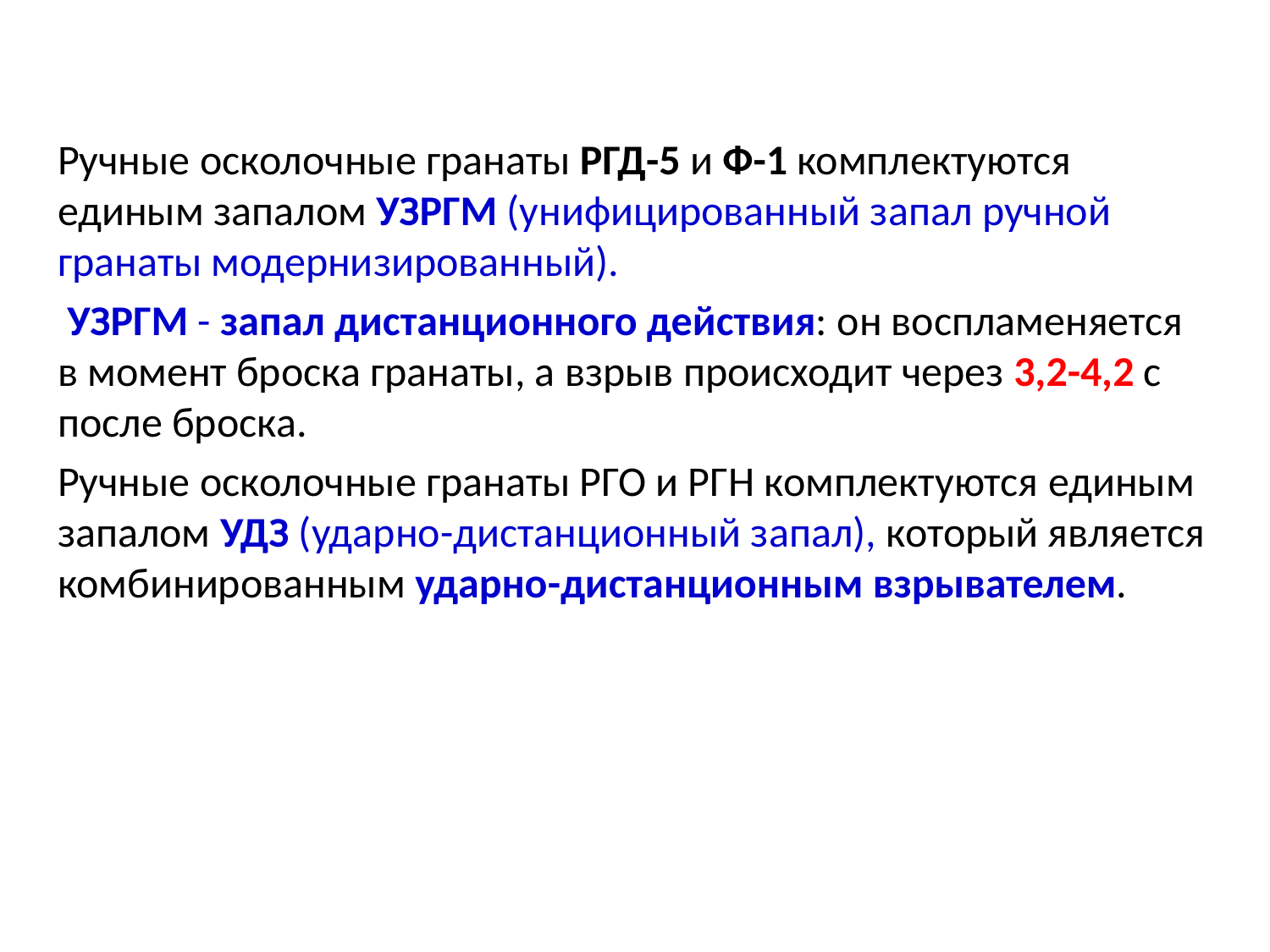

Ручные осколочные гранаты РГД-5 и Ф-1 комплектуются единым запалом УЗРГМ (унифицированный запал ручной гранаты модернизированный).
 УЗРГМ - запал дистанционного действия: он воспламеняется в момент броска гранаты, а взрыв происходит через 3,2-4,2 с после броска.
Ручные осколочные гранаты РГО и РГН комплектуются единым запалом УДЗ (ударно-дистанционный запал), который является комбинированным ударно-дистанционным взрывателем.